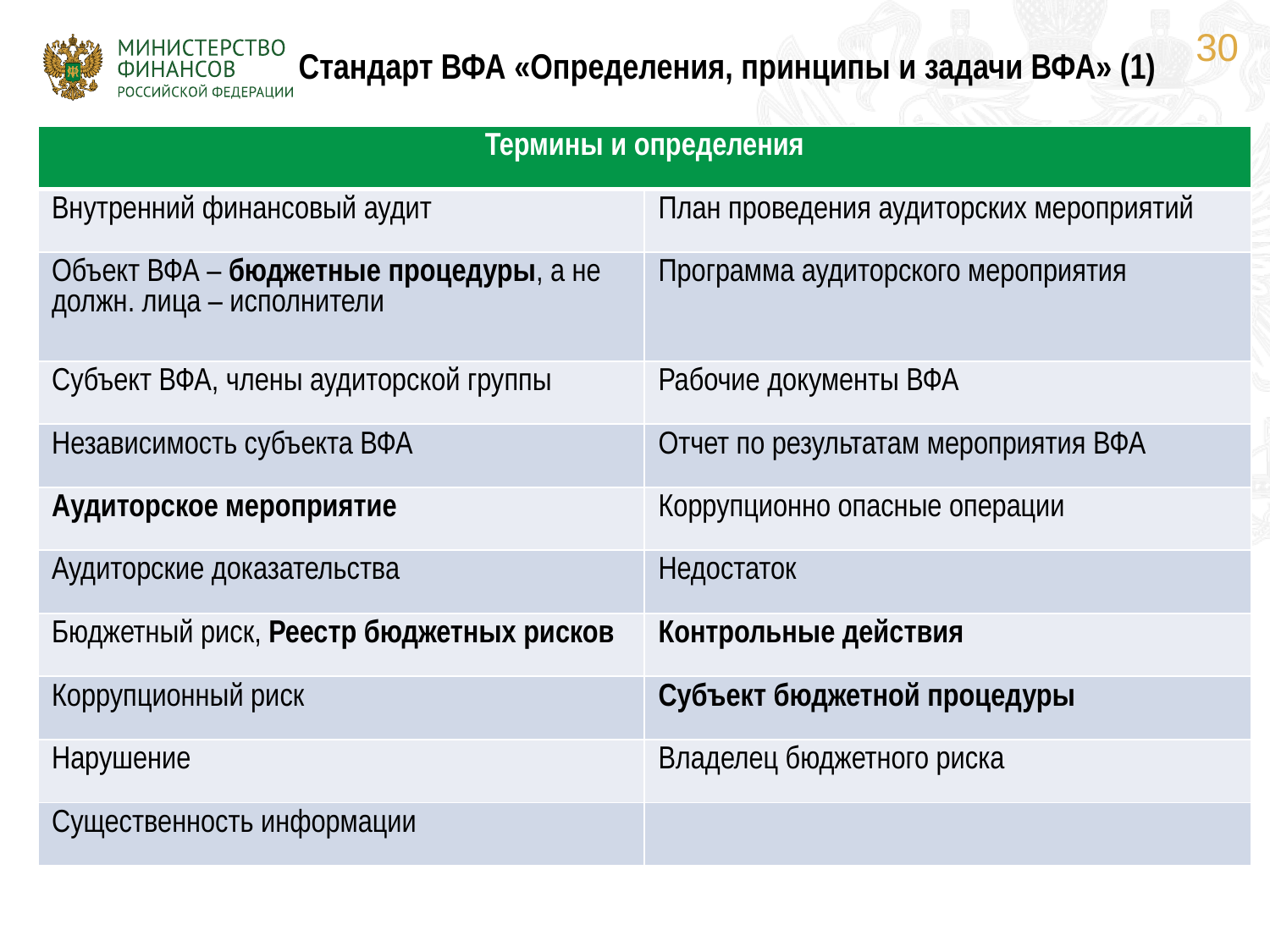

30
Стандарт ВФА «Определения, принципы и задачи ВФА» (1)
| Термины и определения |  |
| --- | --- |
| Внутренний финансовый аудит | План проведения аудиторских мероприятий |
| Объект ВФА – бюджетные процедуры, а не должн. лица – исполнители | Программа аудиторского мероприятия |
| Субъект ВФА, члены аудиторской группы | Рабочие документы ВФА |
| Независимость субъекта ВФА | Отчет по результатам мероприятия ВФА |
| Аудиторское мероприятие | Коррупционно опасные операции |
| Аудиторские доказательства | Недостаток |
| Бюджетный риск, Реестр бюджетных рисков | Контрольные действия |
| Коррупционный риск | Субъект бюджетной процедуры |
| Нарушение | Владелец бюджетного риска |
| Существенность информации |  |